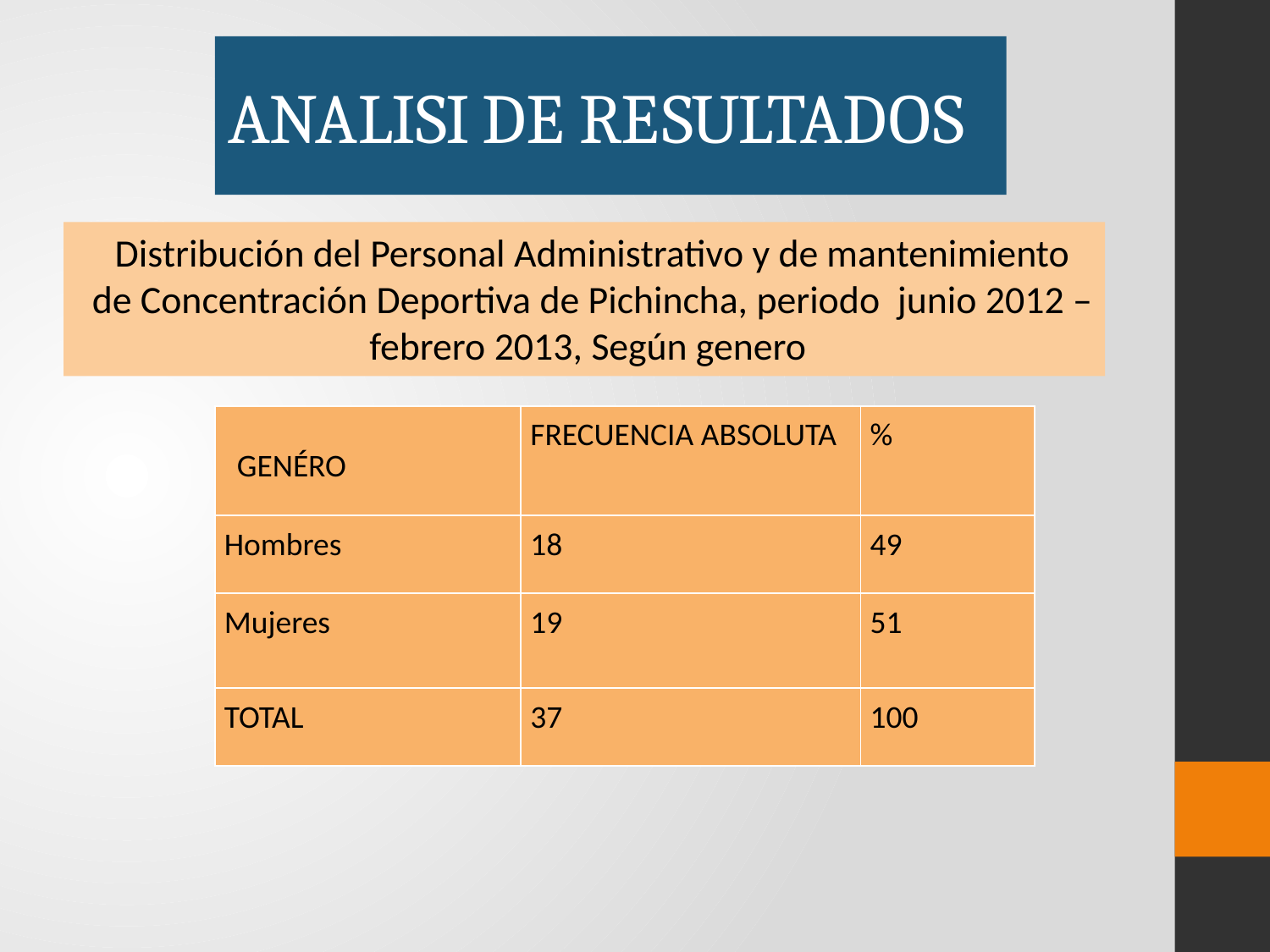

# ANALISI DE RESULTADOS
Distribución del Personal Administrativo y de mantenimiento de Concentración Deportiva de Pichincha, periodo  junio 2012 – febrero 2013, Según genero

| GENÉRO | FRECUENCIA ABSOLUTA | % |
| --- | --- | --- |
| Hombres | 18 | 49 |
| Mujeres | 19 | 51 |
| TOTAL | 37 | 100 |